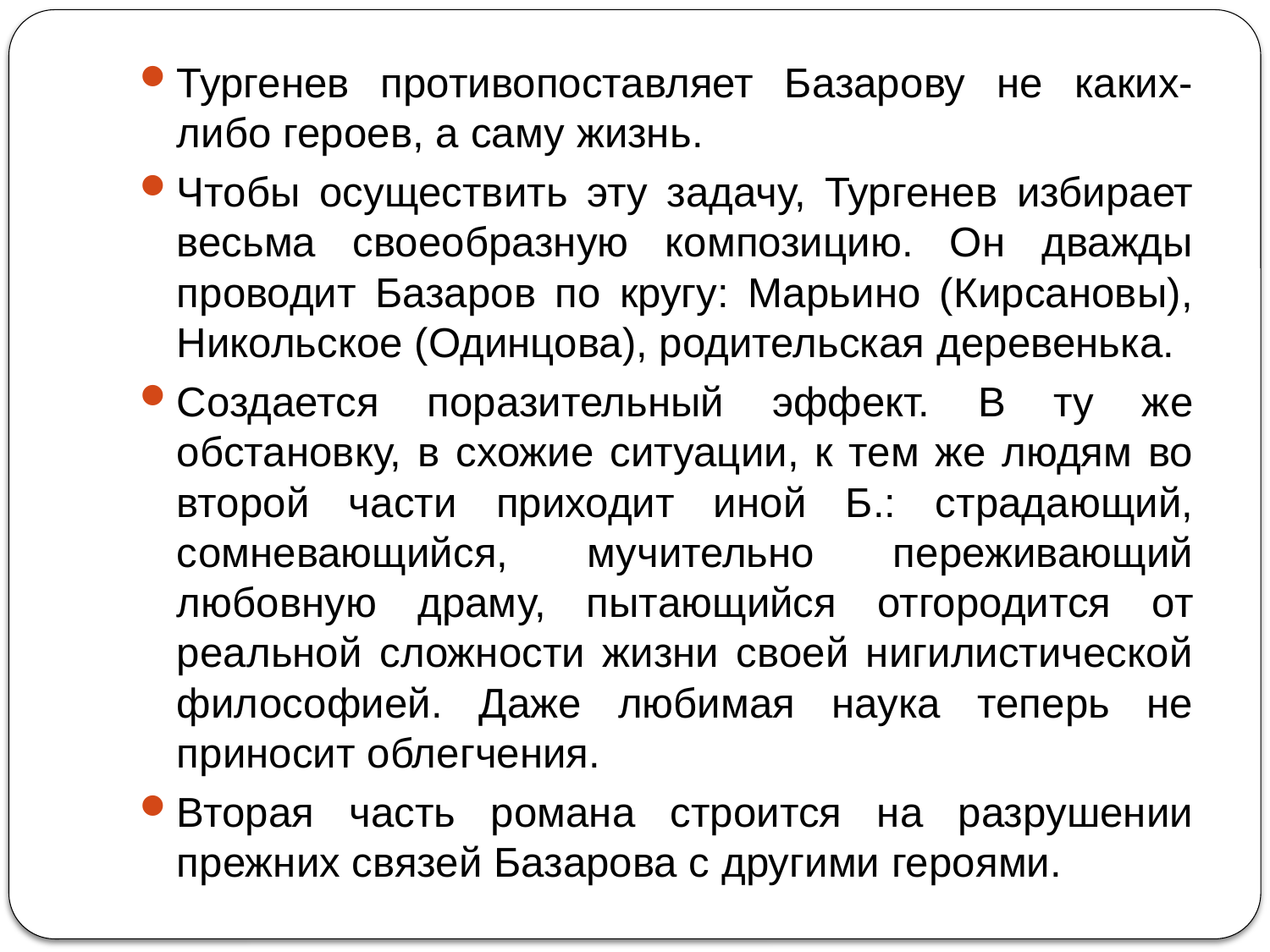

#
Тургенев противопоставляет Базарову не каких-либо героев, а саму жизнь.
Чтобы осуществить эту задачу, Тургенев избирает весьма своеобразную композицию. Он дважды проводит Базаров по кругу: Марьино (Кирсановы), Никольское (Одинцова), родительская деревенька.
Создается поразительный эффект. В ту же обстановку, в схожие ситуации, к тем же людям во второй части приходит иной Б.: страдающий, сомневающийся, мучительно переживающий любовную драму, пытающийся отгородится от реальной сложности жизни своей нигилистической философией. Даже любимая наука теперь не приносит облегчения.
Вторая часть романа строится на разрушении прежних связей Базарова с другими героями.